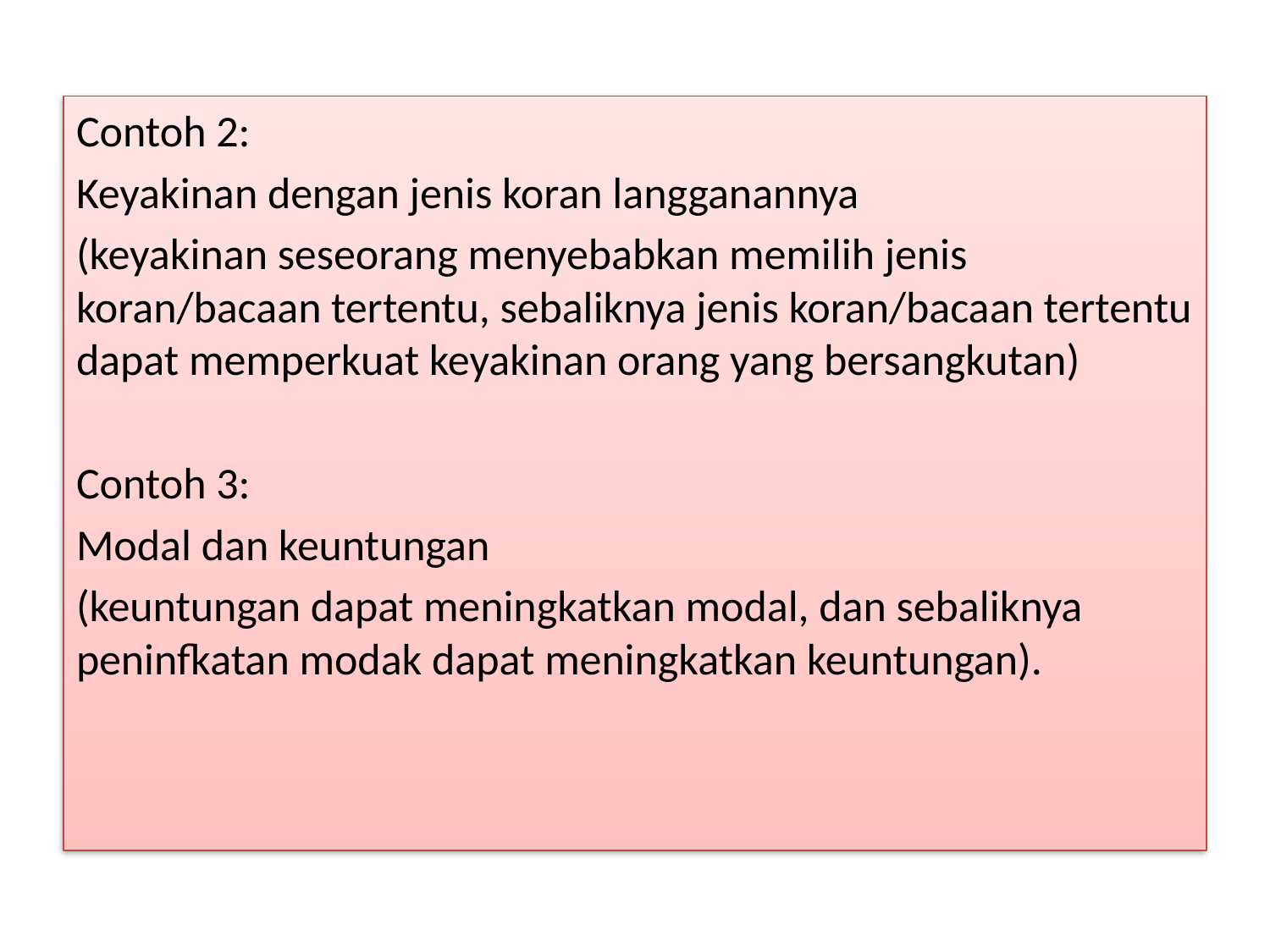

Contoh 2:
Keyakinan dengan jenis koran langganannya
(keyakinan seseorang menyebabkan memilih jenis koran/bacaan tertentu, sebaliknya jenis koran/bacaan tertentu dapat memperkuat keyakinan orang yang bersangkutan)

Contoh 3:
Modal dan keuntungan
(keuntungan dapat meningkatkan modal, dan sebaliknya peninfkatan modak dapat meningkatkan keuntungan).